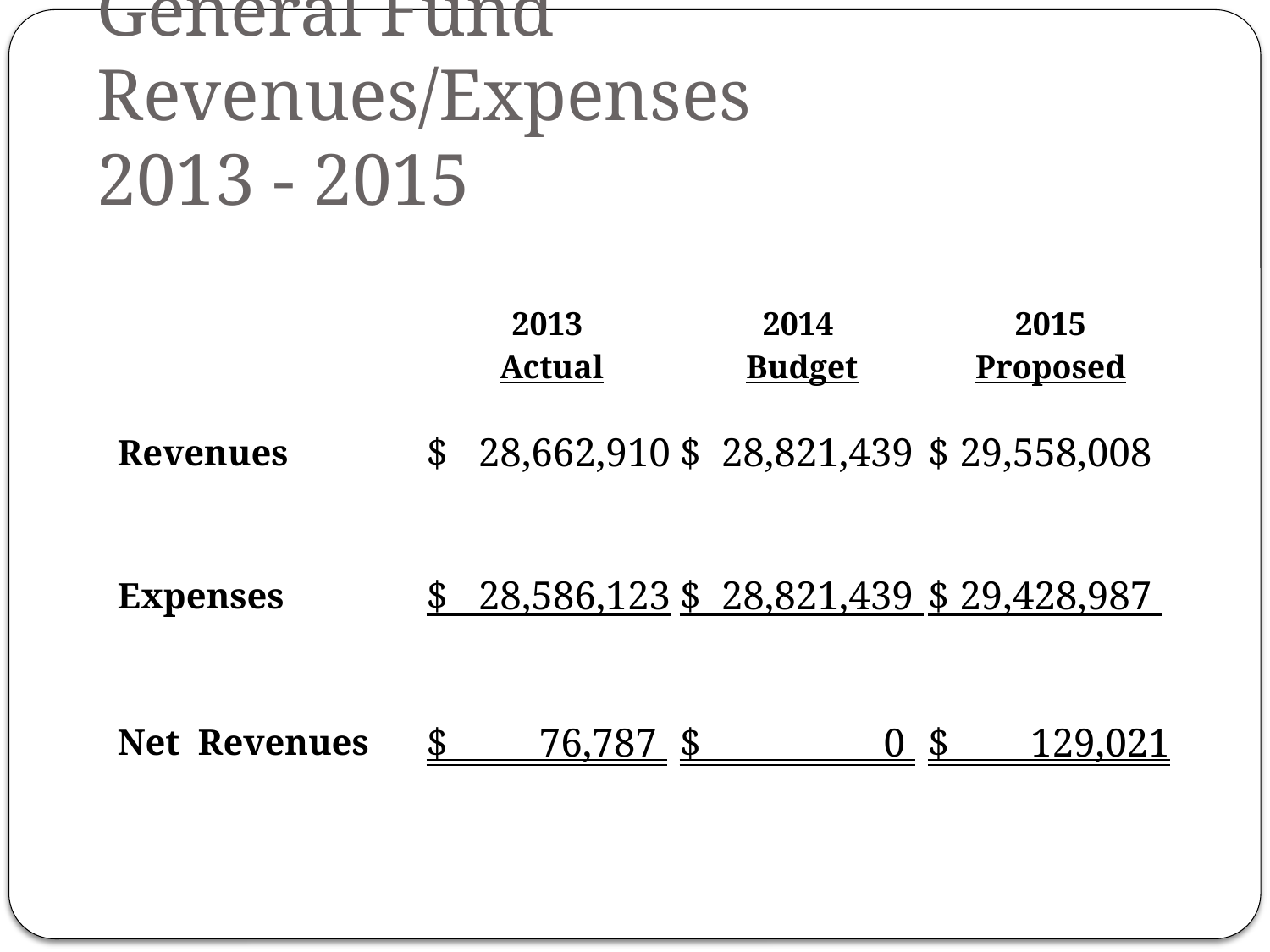

General Fund Revenues/Expenses
2013 - 2015
|  | 2013 Actual | 2014 Budget | 2015 Proposed |
| --- | --- | --- | --- |
| Revenues | $ 28,662,910 | $ 28,821,439 | $ 29,558,008 |
| Expenses | $ 28,586,123 | $ 28,821,439 | $ 29,428,987 |
| Net Revenues | $ 76,787 | $ 0 | $ 129,021 |

10